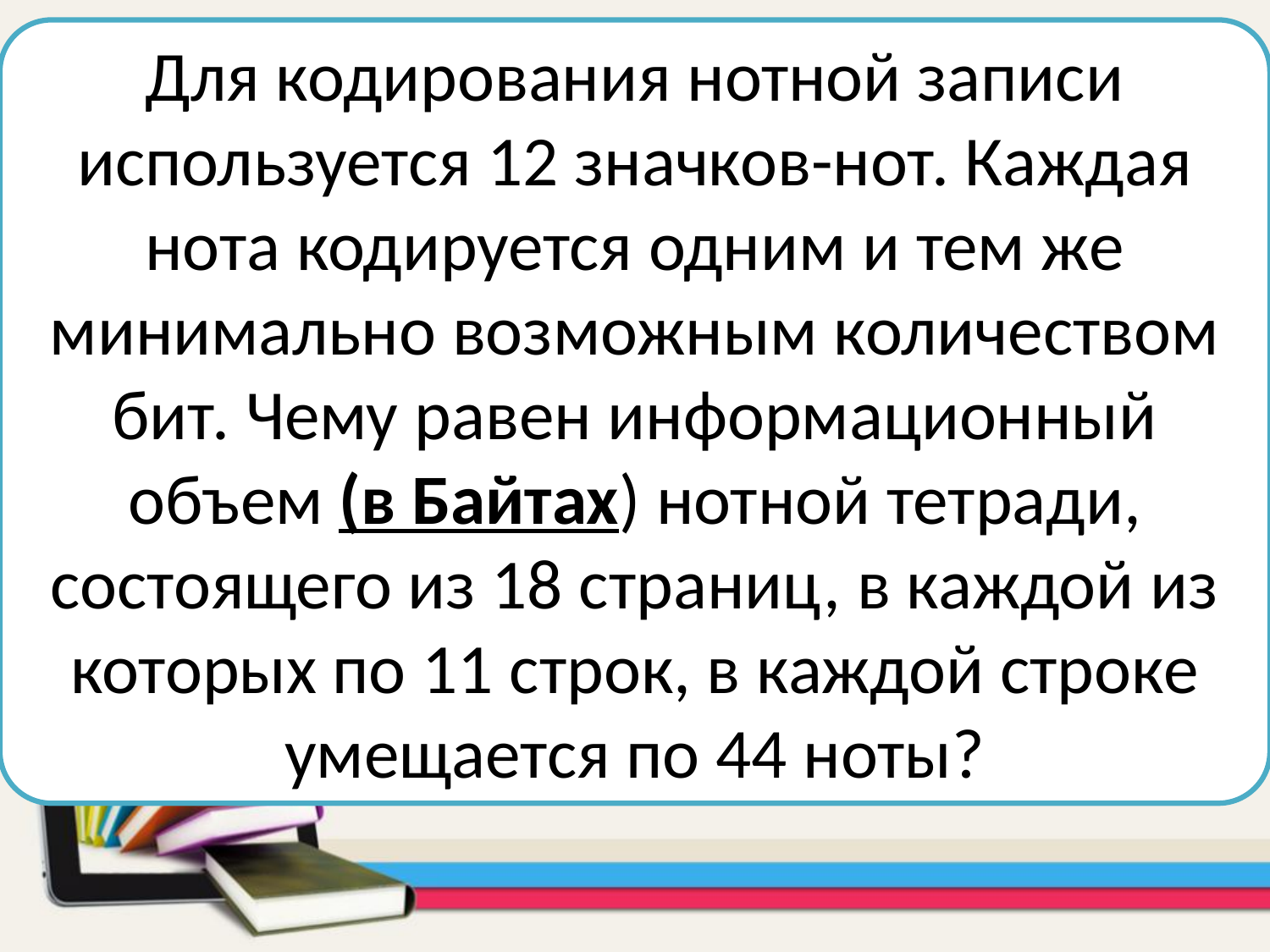

Для кодирования нотной записи используется 12 значков-нот. Каждая нота кодируется одним и тем же минимально возможным количеством бит. Чему равен информационный объем (в Байтах) нотной тетради, состоящего из 18 страниц, в каждой из которых по 11 строк, в каждой строке умещается по 44 ноты?